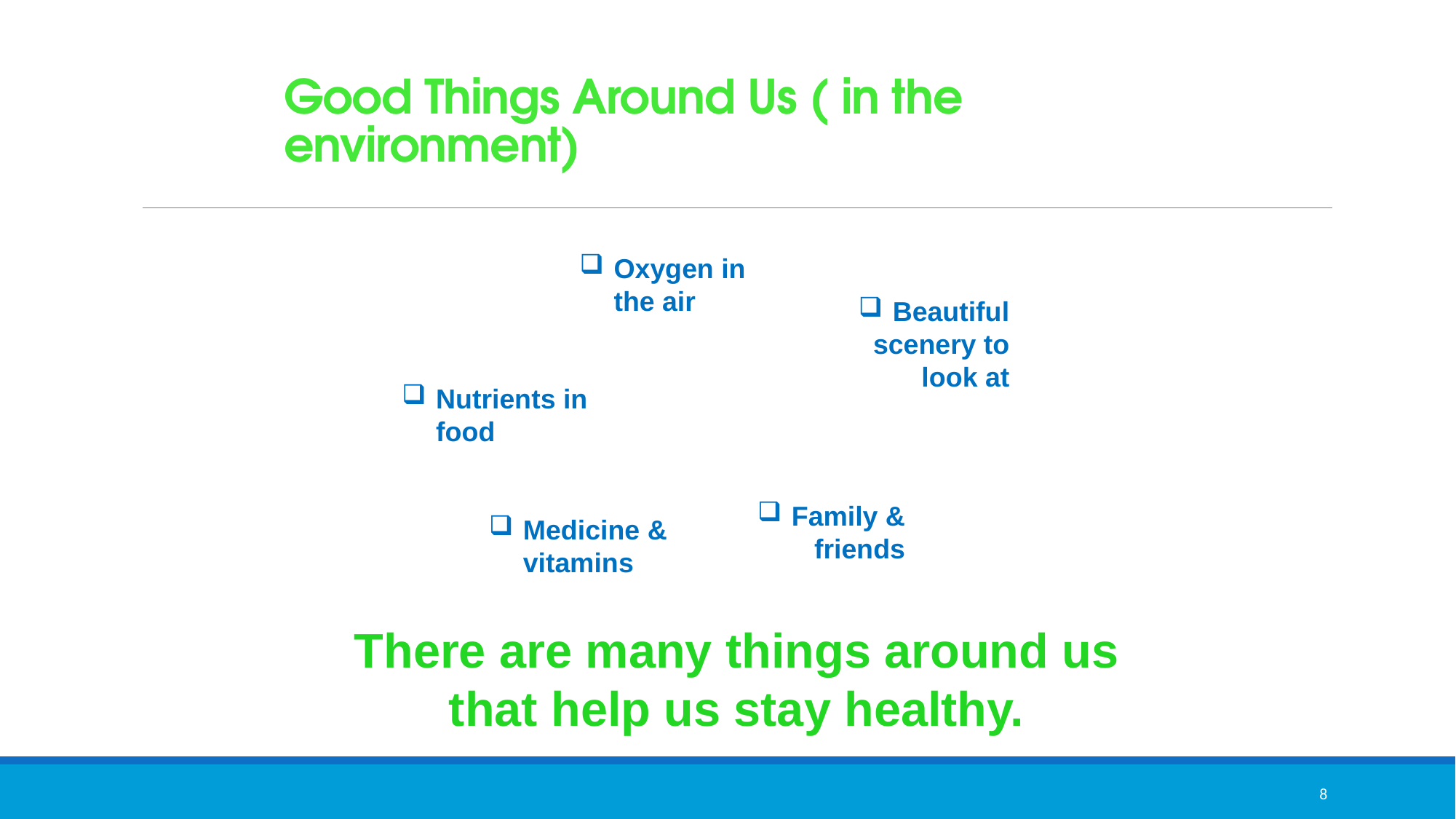

# Good Things Around Us ( in the environment)
Oxygen in the air
Nutrients in food
Medicine & vitamins
Beautiful scenery to look at
Family & friends
There are many things around us that help us stay healthy.

8